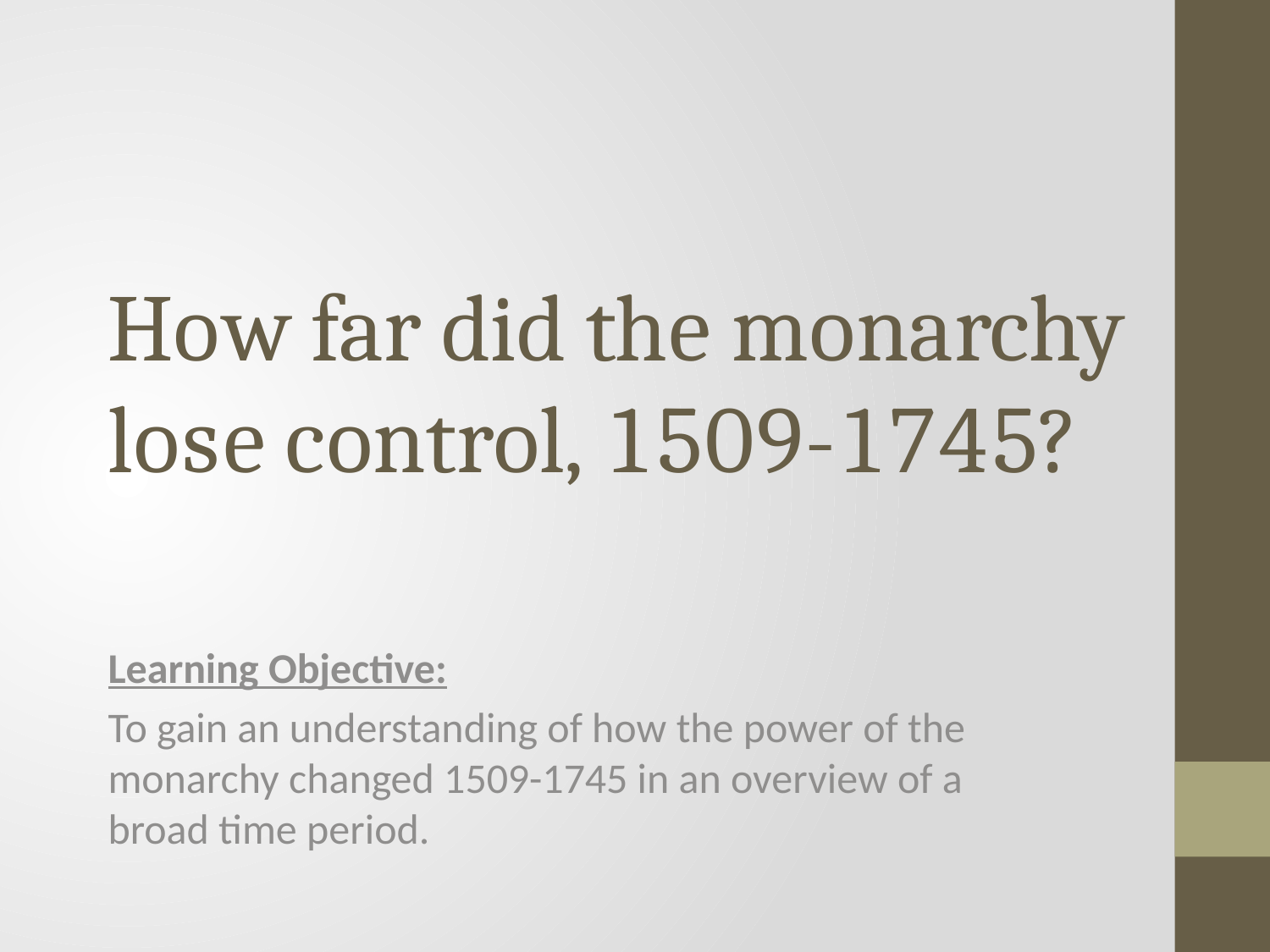

# How far did the monarchy lose control, 1509-1745?
Learning Objective:
To gain an understanding of how the power of the monarchy changed 1509-1745 in an overview of a broad time period.